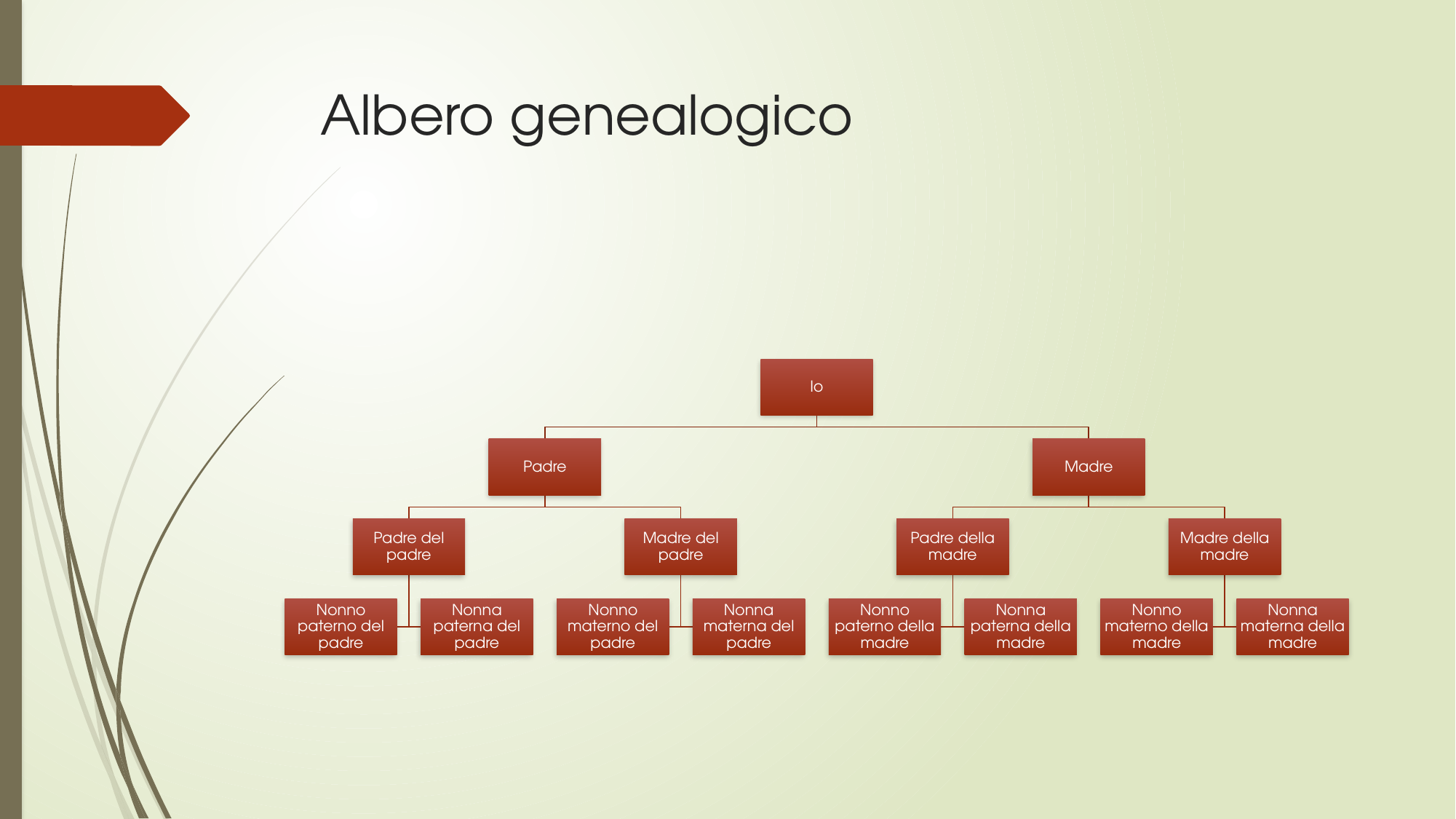

# Albero genealogico
Io
Padre
Padre del
padre
Nonno paterno del padre
Nonna paterna del padre
Madre del padre
Nonno materno del padre
Nonna materna del padre
Madre
Padre della madre
Nonno paterno della madre
Nonna paterna della madre
Madre della madre
Nonno materno della madre
Nonna materna della madre